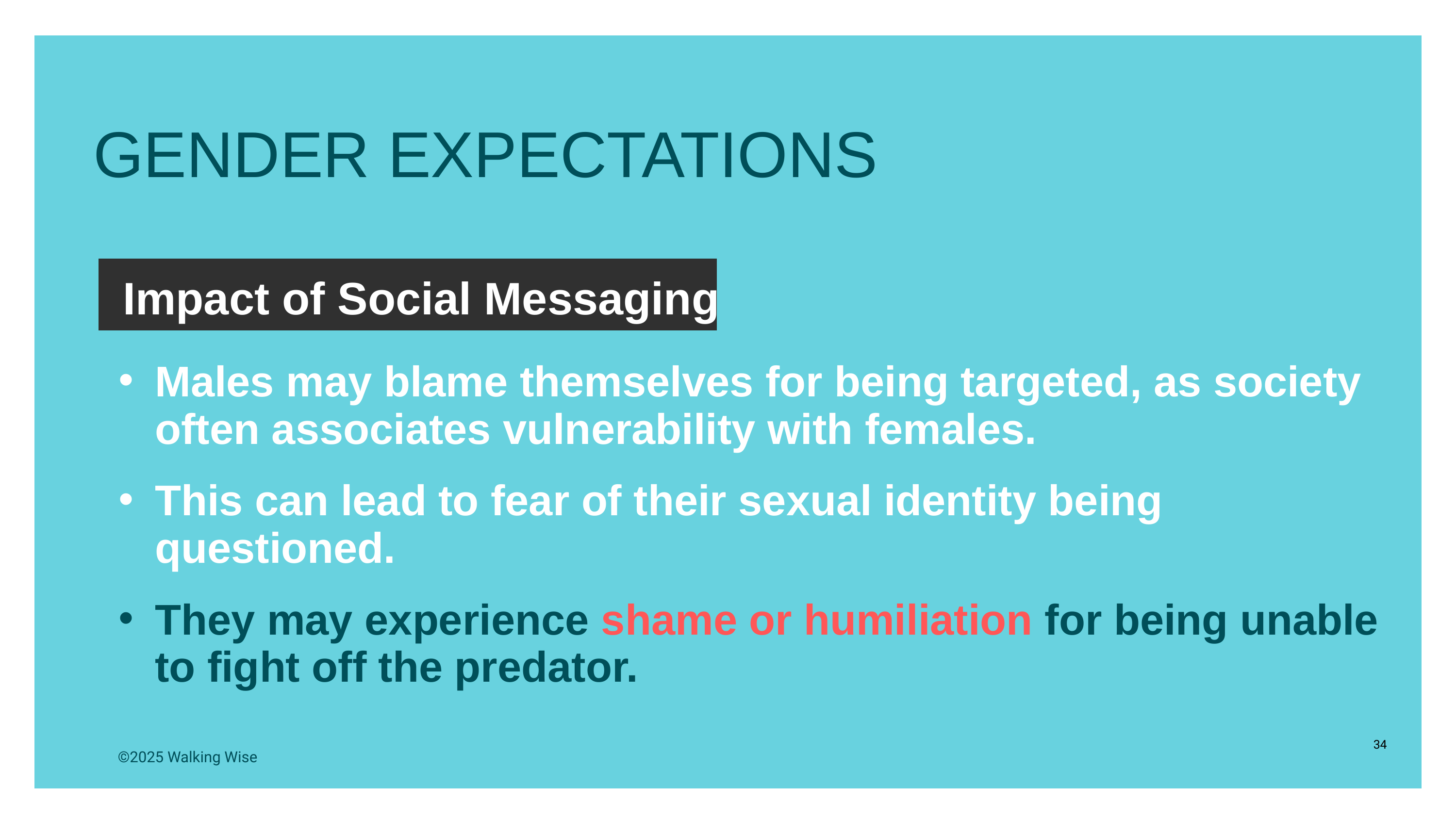

GENDER EXPECTATIONS

Impact of Social Messaging

Males may blame themselves for being targeted, as society often associates vulnerability with females.

This can lead to fear of their sexual identity being questioned.

They may experience shame or humiliation for being unable to fight off the predator.
34
©2025 Walking Wise